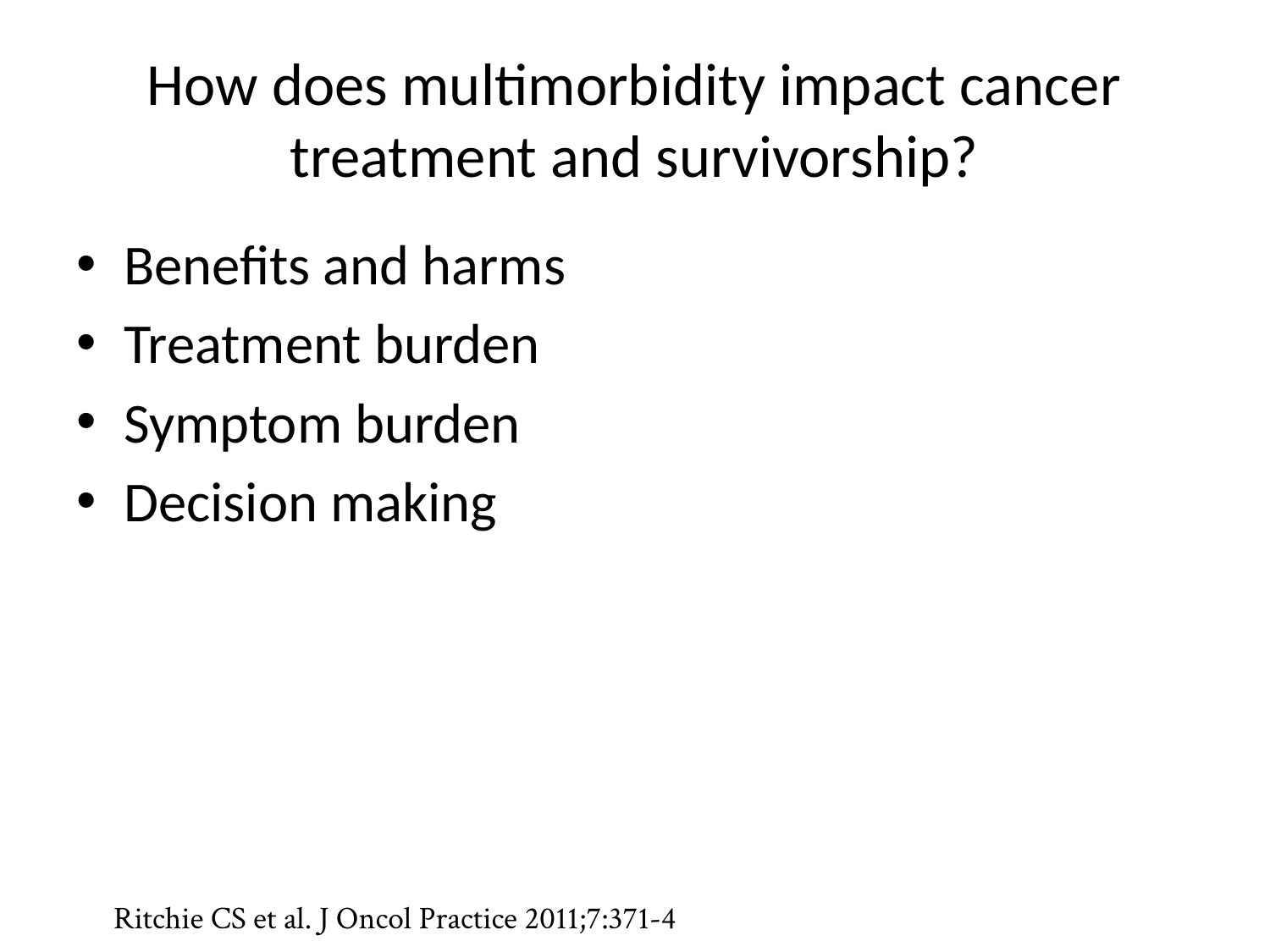

# How does multimorbidity impact cancer treatment and survivorship?
Benefits and harms
Treatment burden
Symptom burden
Decision making

Ritchie CS et al. J Oncol Practice 2011;7:371-4